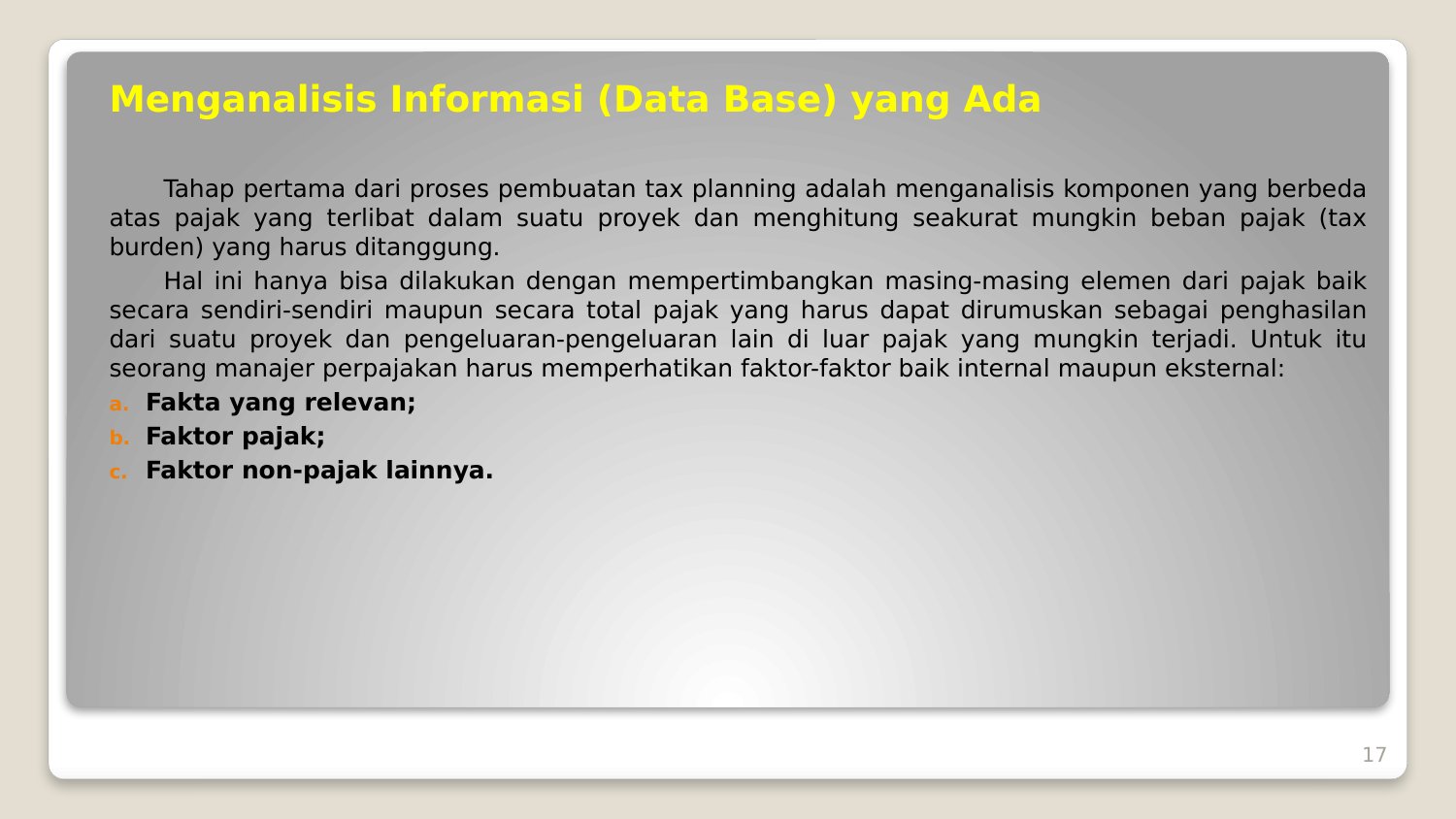

Menganalisis Informasi (Data Base) yang Ada

Tahap pertama dari proses pembuatan tax planning adalah menganalisis komponen yang berbeda atas pajak yang terlibat dalam suatu proyek dan menghitung seakurat mungkin beban pajak (tax burden) yang harus ditanggung.
Hal ini hanya bisa dilakukan dengan mempertimbangkan masing-masing elemen dari pajak baik secara sendiri-sendiri maupun secara total pajak yang harus dapat dirumuskan sebagai penghasilan dari suatu proyek dan pengeluaran-pengeluaran lain di luar pajak yang mungkin terjadi. Untuk itu seorang manajer perpajakan harus memperhatikan faktor-faktor baik internal maupun eksternal:
Fakta yang relevan;
Faktor pajak;
Faktor non-pajak lainnya.

17